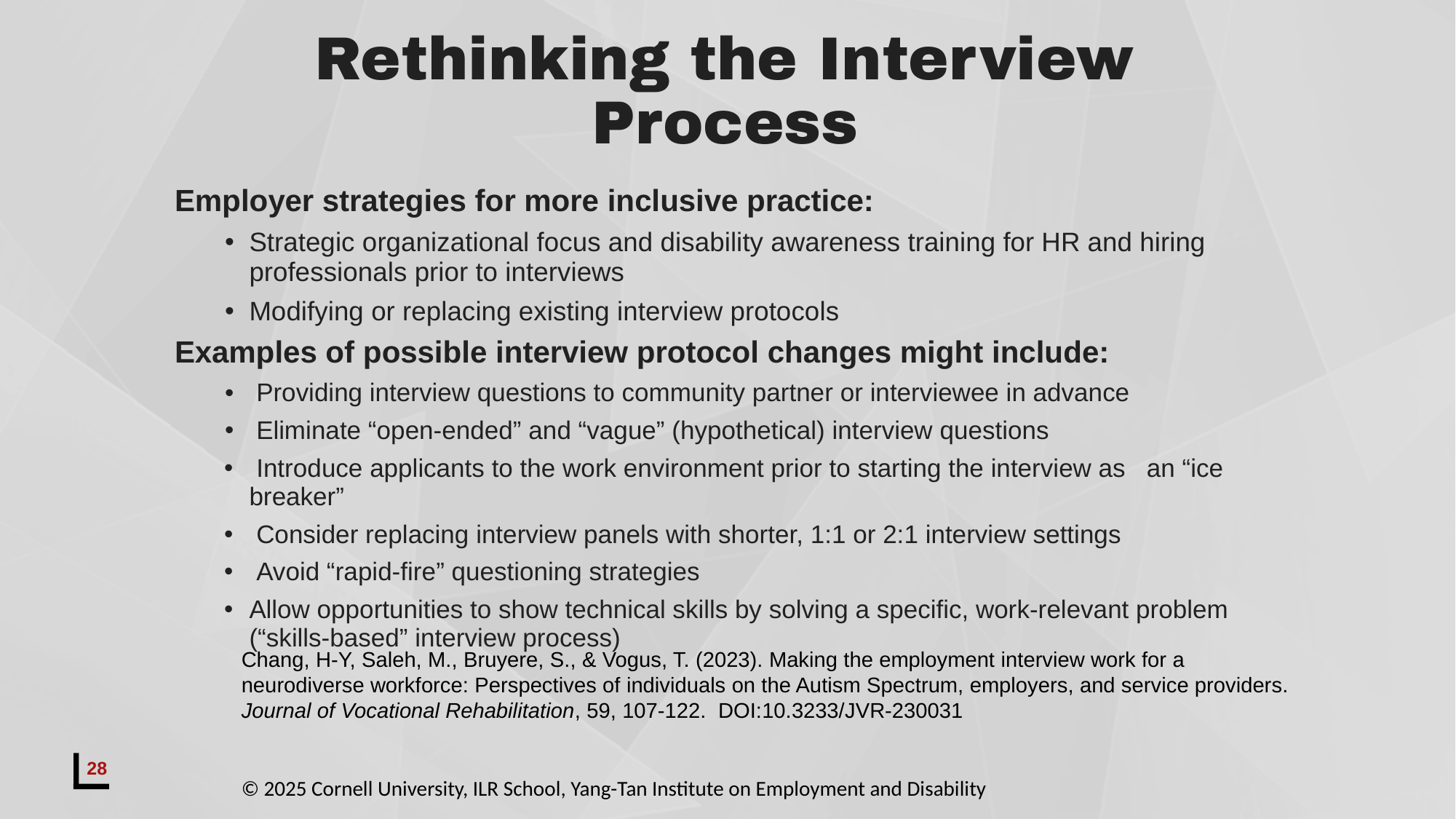

# Rethinking the Interview Process
Employer strategies for more inclusive practice:
Strategic organizational focus and disability awareness training for HR and hiring professionals prior to interviews
Modifying or replacing existing interview protocols
Examples of possible interview protocol changes might include:
 Providing interview questions to community partner or interviewee in advance
 Eliminate “open-ended” and “vague” (hypothetical) interview questions
 Introduce applicants to the work environment prior to starting the interview as   an “ice breaker”
 Consider replacing interview panels with shorter, 1:1 or 2:1 interview settings
 Avoid “rapid-fire” questioning strategies
Allow opportunities to show technical skills by solving a specific, work-relevant problem (“skills-based” interview process)

Chang, H-Y, Saleh, M., Bruyere, S., & Vogus, T. (2023). Making the employment interview work for a neurodiverse workforce: Perspectives of individuals on the Autism Spectrum, employers, and service providers. Journal of Vocational Rehabilitation, 59, 107-122.  DOI:10.3233/JVR-230031
28
© 2025 Cornell University, ILR School, Yang-Tan Institute on Employment and Disability